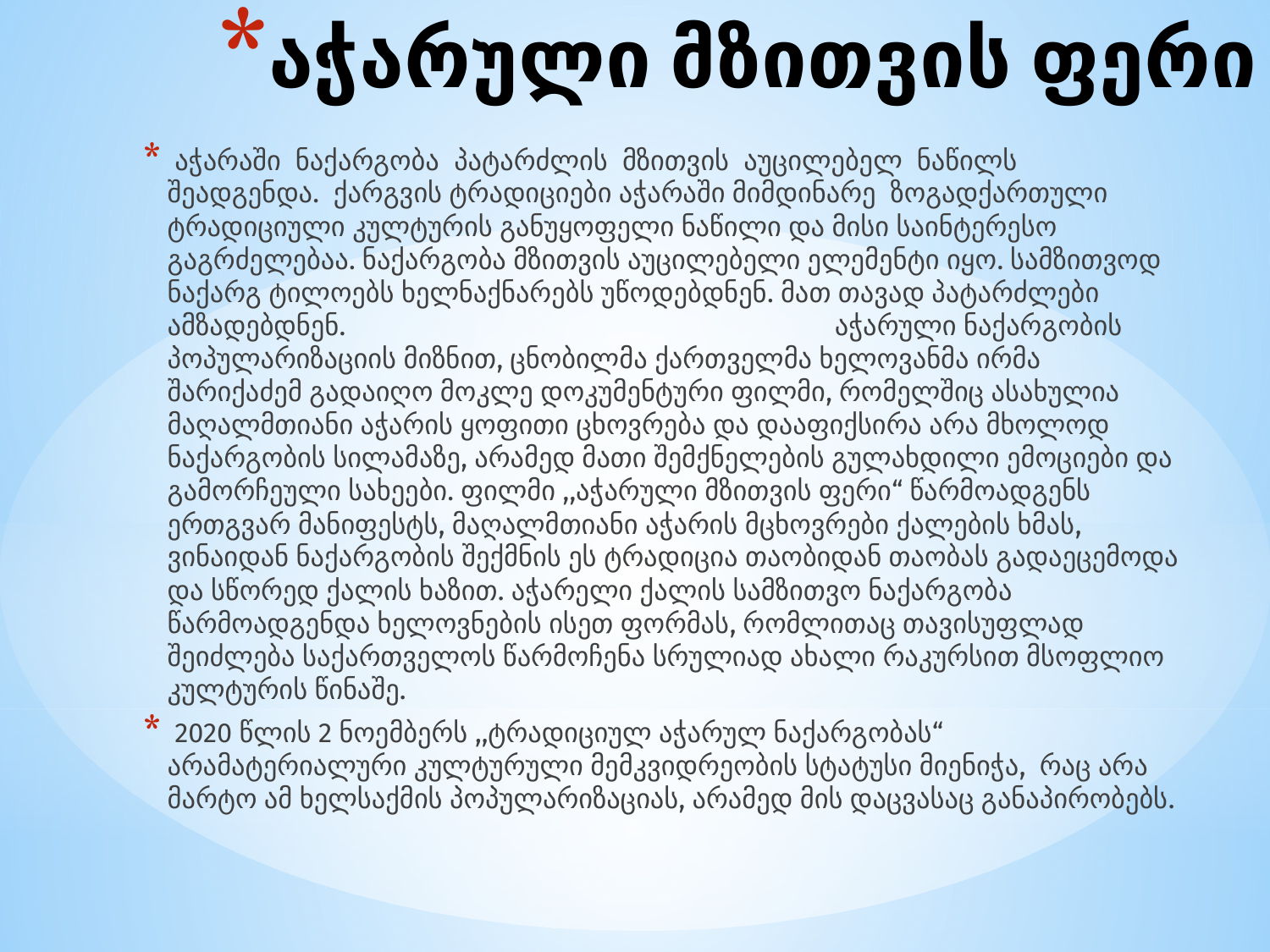

# აჭარული მზითვის ფერი
 აჭარაში  ნაქარგობა  პატარძლის  მზითვის  აუცილებელ  ნაწილს    შეადგენდა.  ქარგვის ტრადიციები აჭარაში მიმდინარე  ზოგადქართული ტრადიციული კულტურის განუყოფელი ნაწილი და მისი საინტერესო გაგრძელებაა. ნაქარგობა მზითვის აუცილებელი ელემენტი იყო. სამზითვოდ ნაქარგ ტილოებს ხელნაქნარებს უწოდებდნენ. მათ თავად პატარძლები ამზადებდნენ.                                                                    აჭარული ნაქარგობის პოპულარიზაციის მიზნით, ცნობილმა ქართველმა ხელოვანმა ირმა შარიქაძემ გადაიღო მოკლე დოკუმენტური ფილმი, რომელშიც ასახულია მაღალმთიანი აჭარის ყოფითი ცხოვრება და დააფიქსირა არა მხოლოდ ნაქარგობის სილამაზე, არამედ მათი შემქნელების გულახდილი ემოციები და გამორჩეული სახეები. ფილმი ,,აჭარული მზითვის ფერი“ წარმოადგენს ერთგვარ მანიფესტს, მაღალმთიანი აჭარის მცხოვრები ქალების ხმას, ვინაიდან ნაქარგობის შექმნის ეს ტრადიცია თაობიდან თაობას გადაეცემოდა და სწორედ ქალის ხაზით. აჭარელი ქალის სამზითვო ნაქარგობა წარმოადგენდა ხელოვნების ისეთ ფორმას, რომლითაც თავისუფლად შეიძლება საქართველოს წარმოჩენა სრულიად ახალი რაკურსით მსოფლიო კულტურის წინაშე.
 2020 წლის 2 ნოემბერს ,,ტრადიციულ აჭარულ ნაქარგობას“ არამატერიალური კულტურული მემკვიდრეობის სტატუსი მიენიჭა,  რაც არა მარტო ამ ხელსაქმის პოპულარიზაციას, არამედ მის დაცვასაც განაპირობებს.